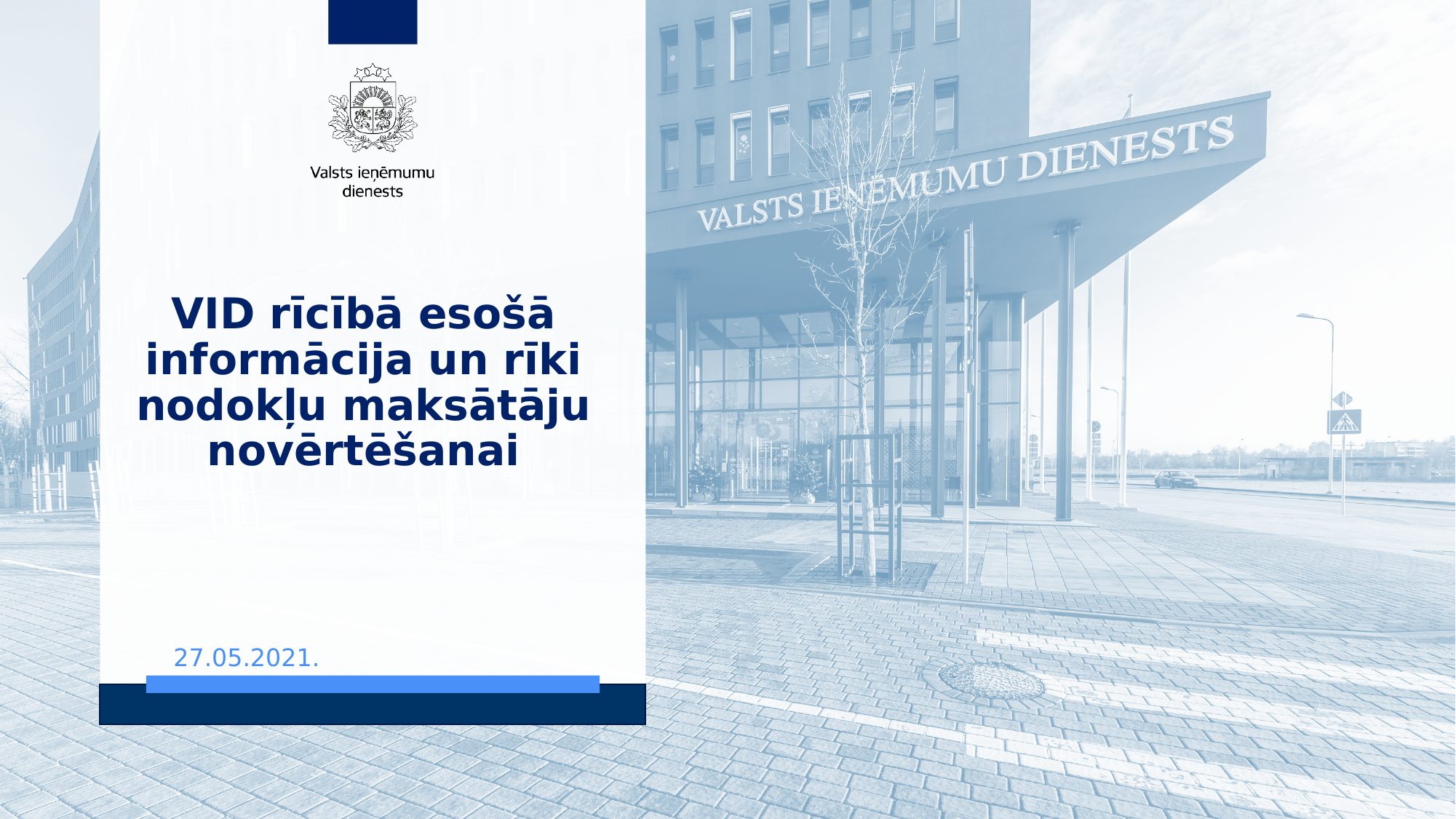

VID rīcībā esošā informācija un rīki nodokļu maksātāju novērtēšanai
27.05.2021.